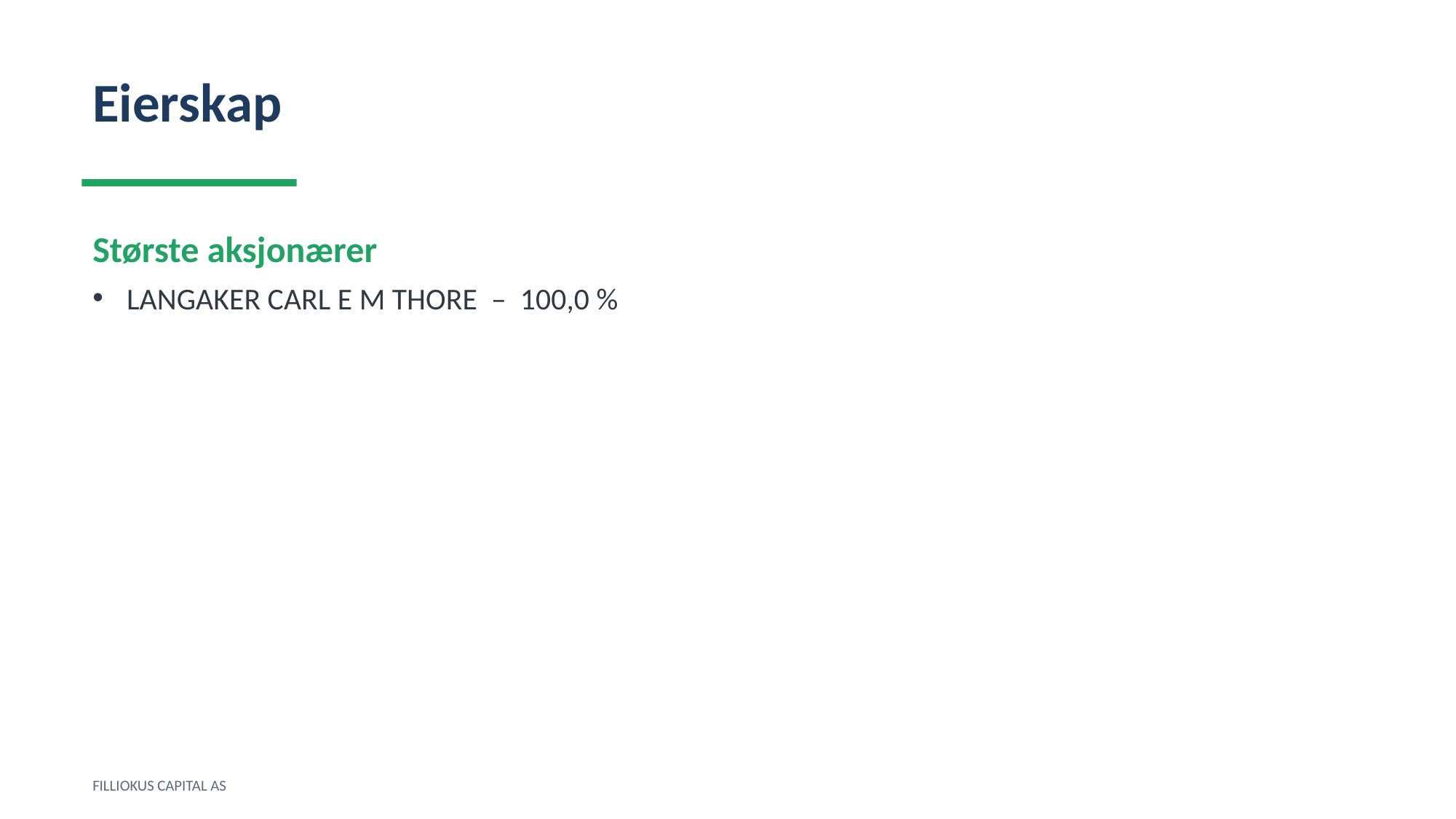

Eierskap

Største aksjonærer
LANGAKER CARL E M THORE  –  100,0 %
FILLIOKUS CAPITAL AS